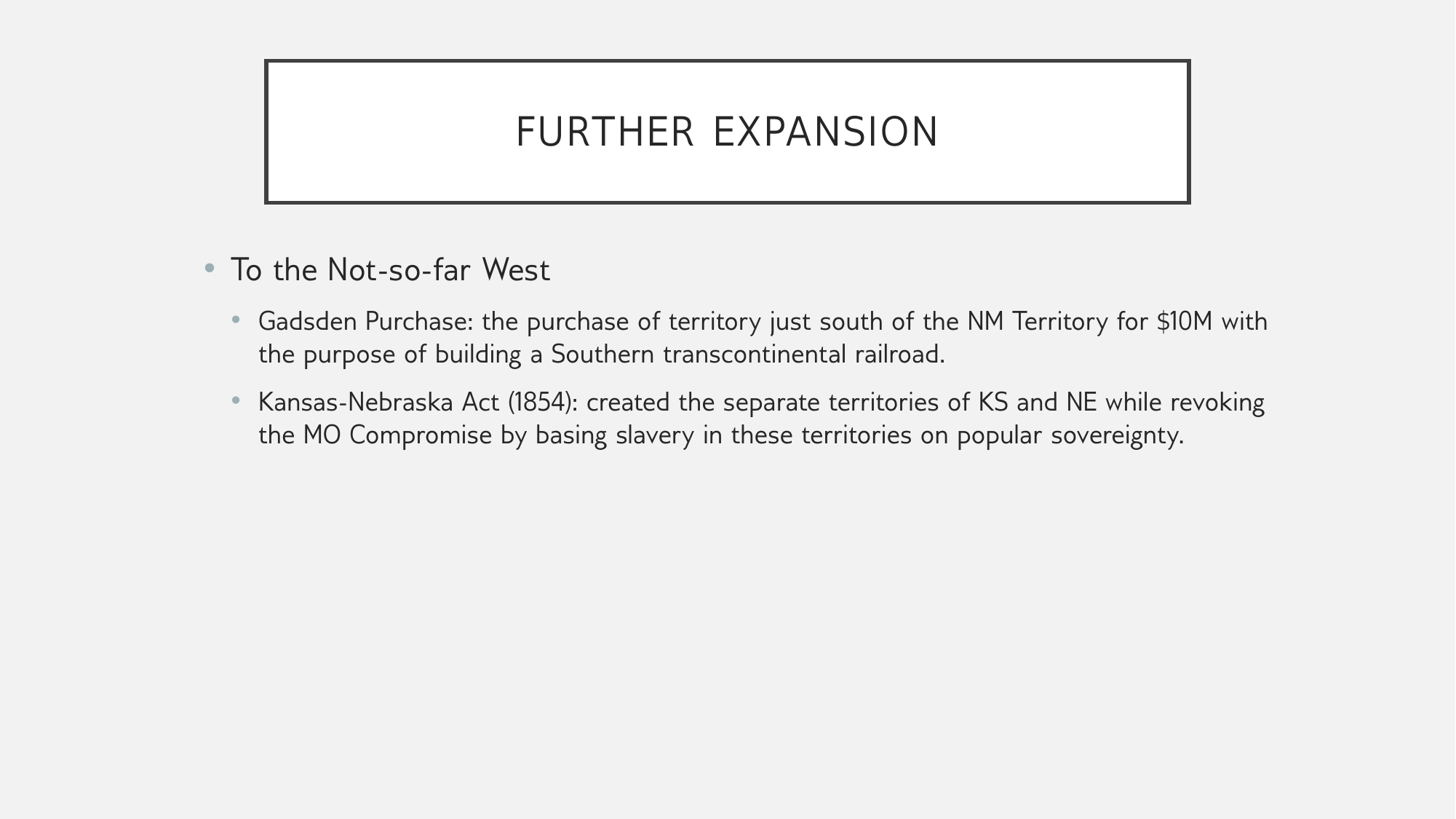

# Further Expansion
To the Not-so-far West
Gadsden Purchase: the purchase of territory just south of the NM Territory for $10M with the purpose of building a Southern transcontinental railroad.
Kansas-Nebraska Act (1854): created the separate territories of KS and NE while revoking the MO Compromise by basing slavery in these territories on popular sovereignty.